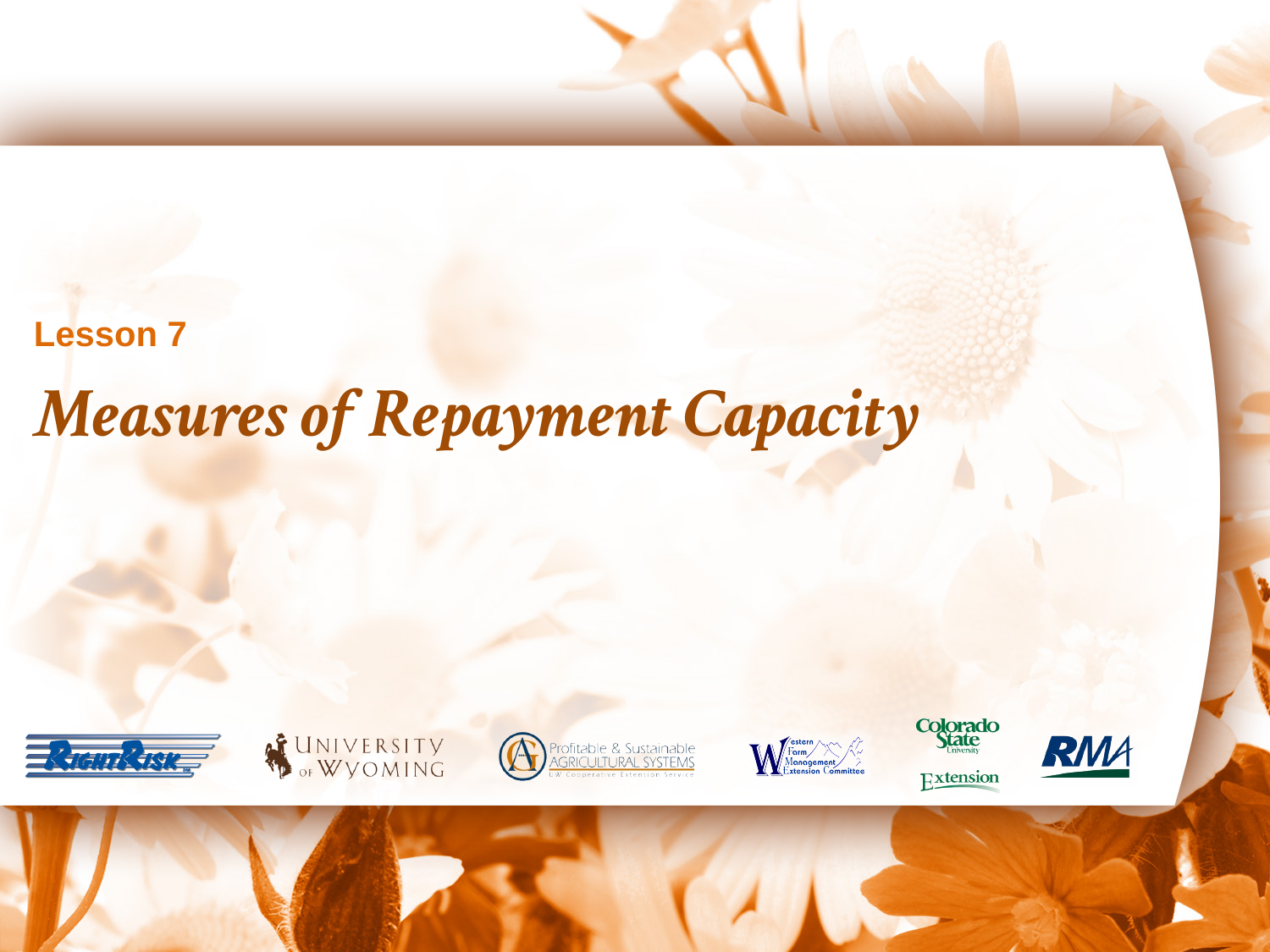

Lesson 7
# Measures of Repayment Capacity